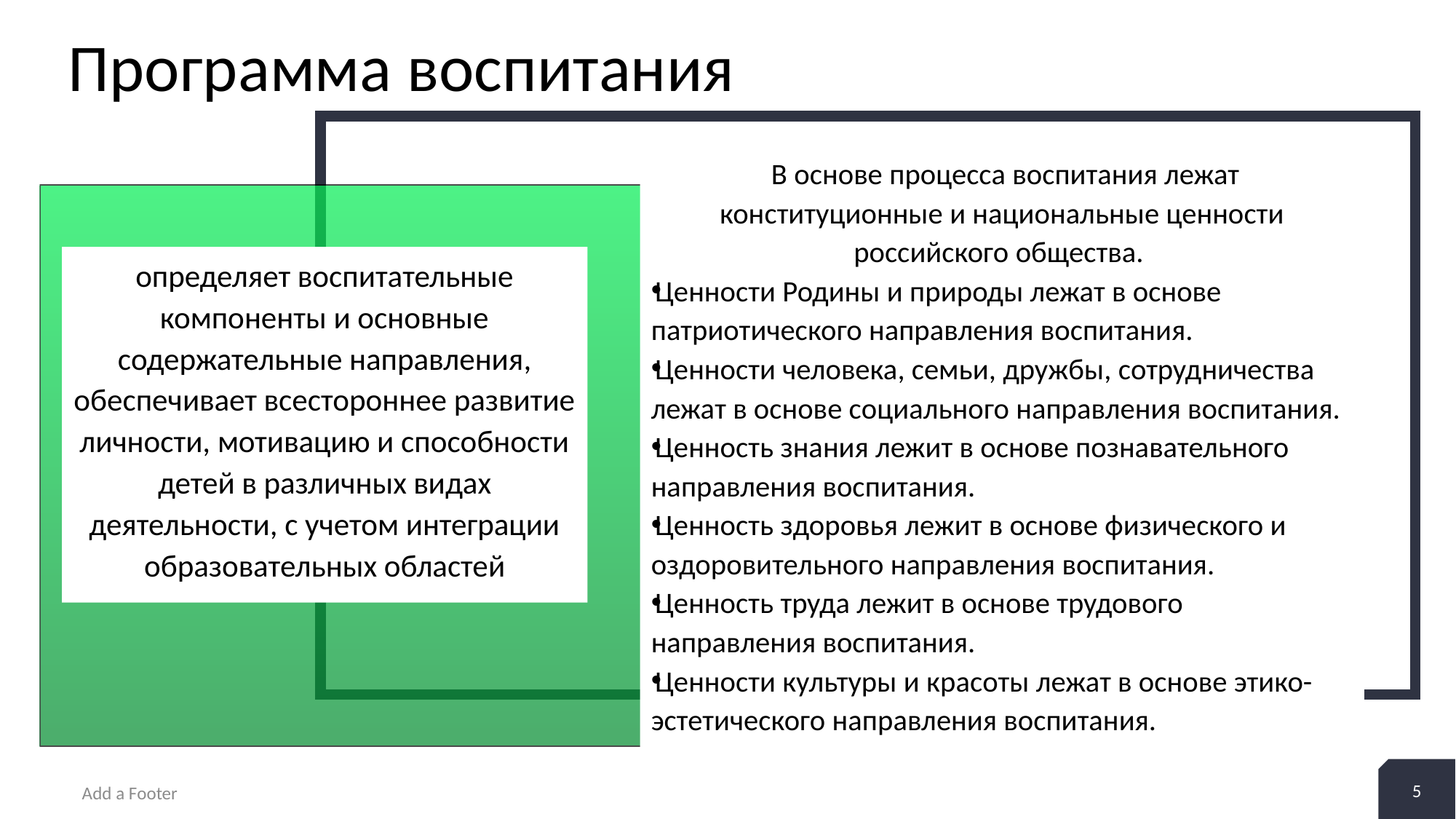

Программа воспитания
 В основе процесса воспитания лежат конституционные и национальные ценности российского общества.
Ценности Родины и природы лежат в основе патриотического направления воспитания.
Ценности человека, семьи, дружбы, сотрудничества лежат в основе социального направления воспитания.
Ценность знания лежит в основе познавательного направления воспитания.
Ценность здоровья лежит в основе физического и оздоровительного направления воспитания.
Ценность труда лежит в основе трудового направления воспитания.
Ценности культуры и красоты лежат в основе этико-эстетического направления воспитания.

определяет воспитательные компоненты и основные содержательные направления, обеспечивает всестороннее развитие личности, мотивацию и способности детей в различных видах деятельности, с учетом интеграции образовательных областей
5
Add a Footer